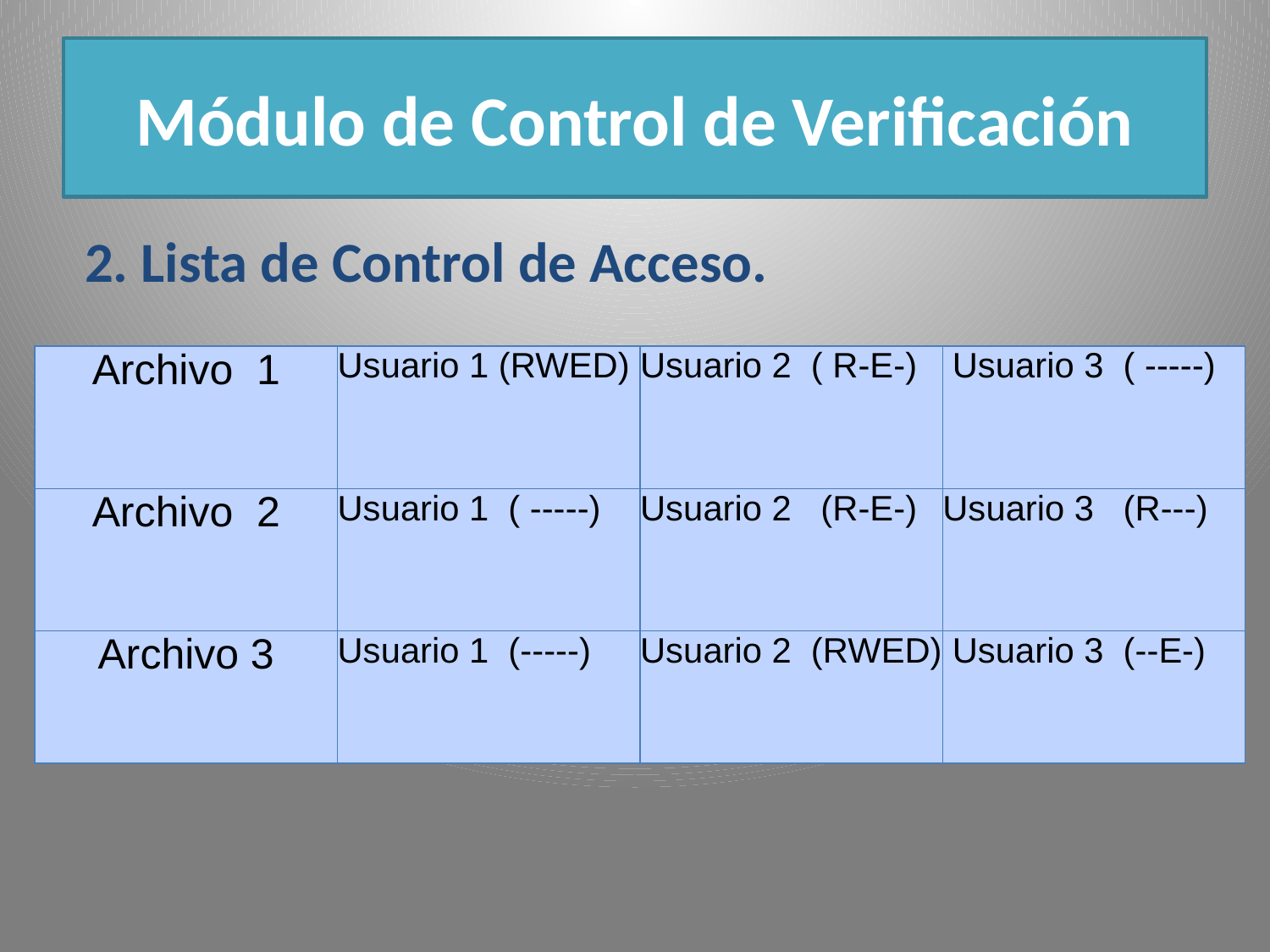

# Módulo de Control de Verificación
2. Lista de Control de Acceso.
| Archivo 1 | Usuario 1 (RWED) | Usuario 2 ( R-E-) | Usuario 3 ( -----) |
| --- | --- | --- | --- |
| Archivo 2 | Usuario 1 ( -----) | Usuario 2 (R-E-) | Usuario 3 (R---) |
| Archivo 3 | Usuario 1 (-----) | Usuario 2 (RWED) | Usuario 3 (--E-) |